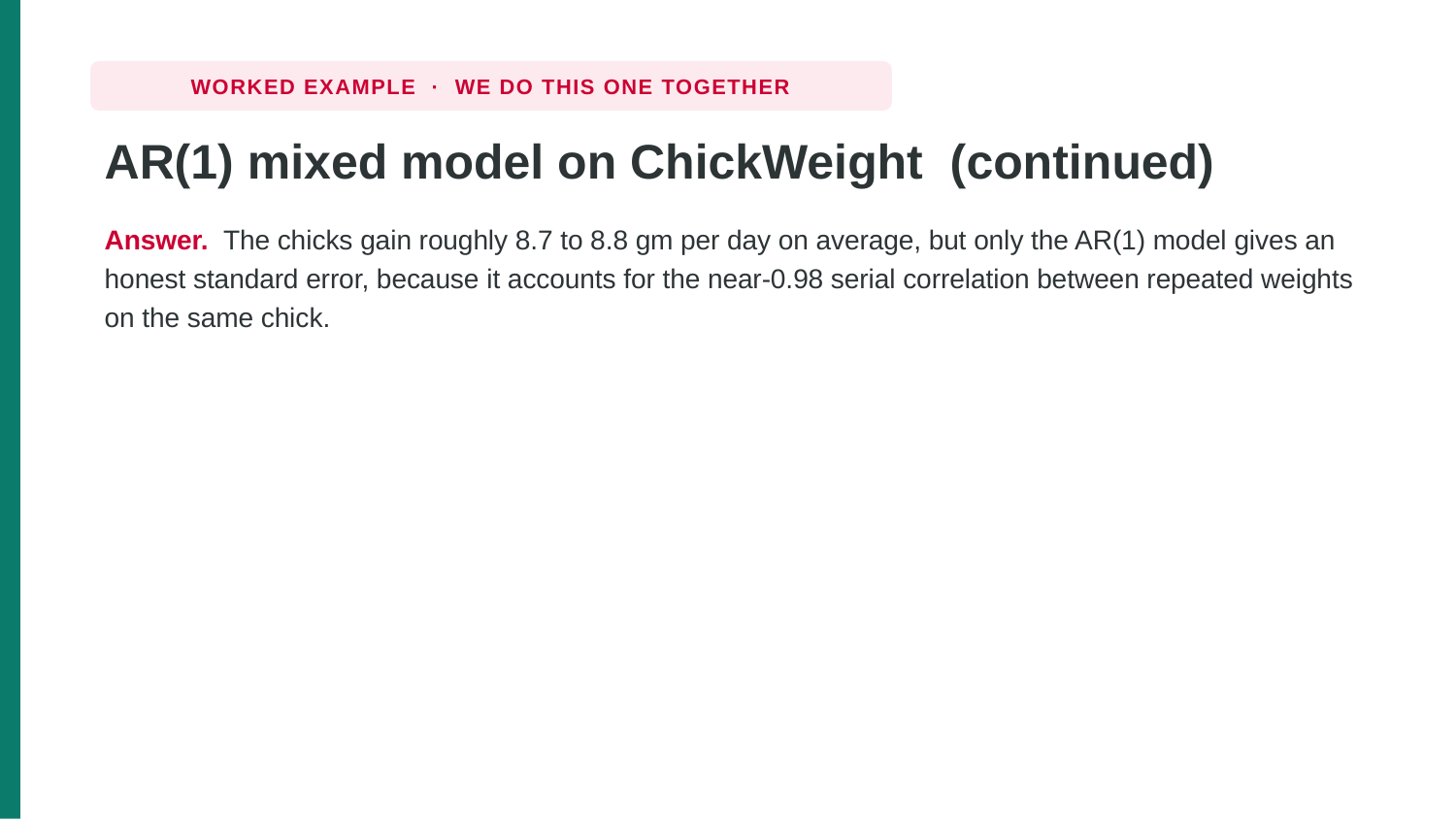

WORKED EXAMPLE  ·  WE DO THIS ONE TOGETHER
AR(1) mixed model on ChickWeight  (continued)
Answer.  The chicks gain roughly 8.7 to 8.8 gm per day on average, but only the AR(1) model gives an honest standard error, because it accounts for the near-0.98 serial correlation between repeated weights on the same chick.